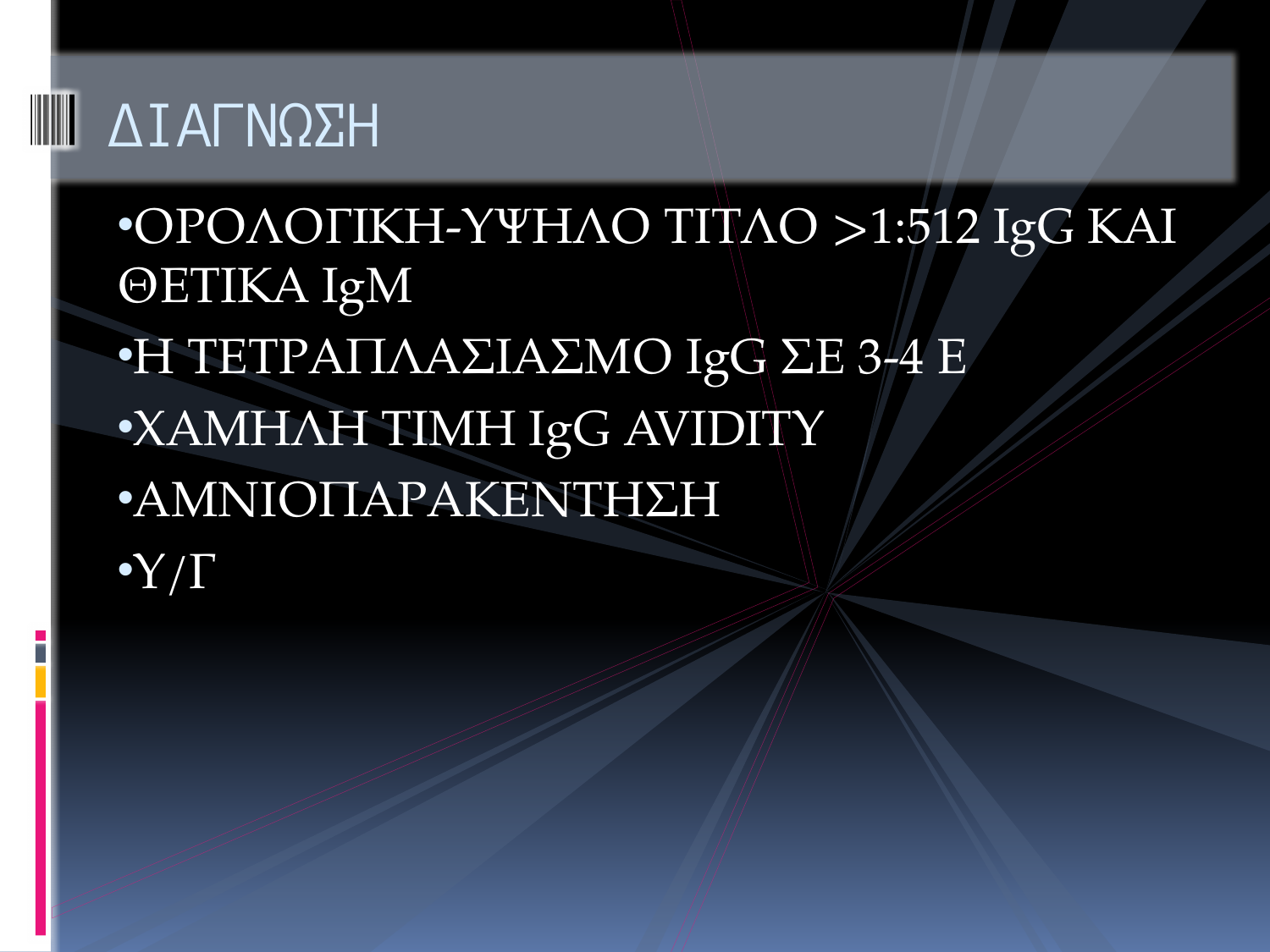

# ΔΙΑΓΝΩΣΗ
ΟΡΟΛΟΓΙΚΗ-ΥΨΗΛΟ ΤΙΤΛΟ >1:512 IgG ΚΑΙ ΘΕΤΙΚΑ IgM
Η ΤΕΤΡΑΠΛΑΣΙΑΣΜΟ IgG ΣΕ 3-4 Ε
ΧΑΜΗΛΗ ΤΙΜΗ IgG AVIDITY
ΑΜΝΙΟΠΑΡΑΚΕΝΤΗΣΗ
Υ/Γ